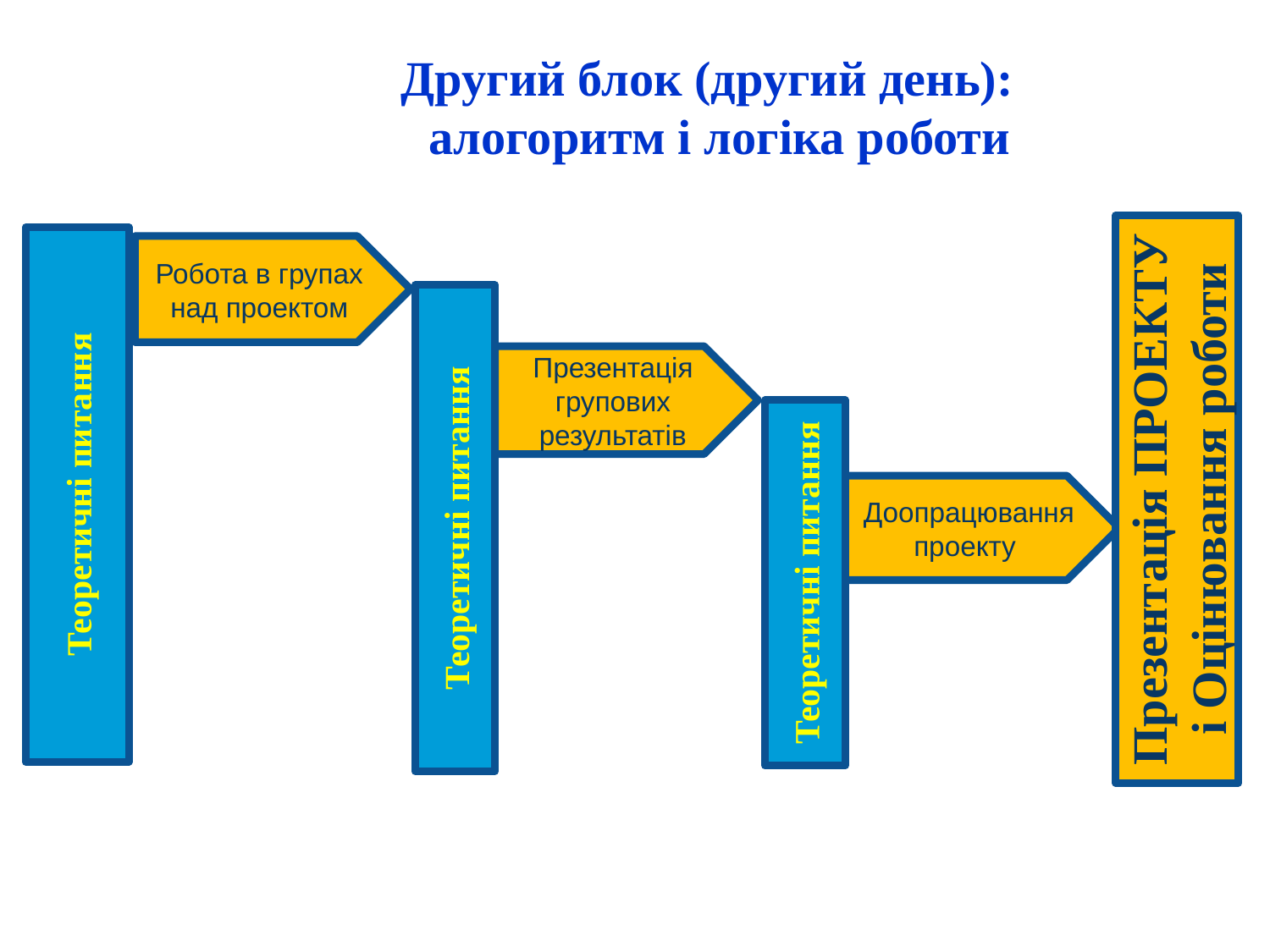

# Другий блок (другий день): алогоритм і логіка роботи
Презентація ПРОЕКТУ
і Оцінювання роботи

Теоретичні питання

Робота в групах над проектом

Теоретичні питання

Презентація групових результатів

Теоретичні питання

Доопрацювання проекту